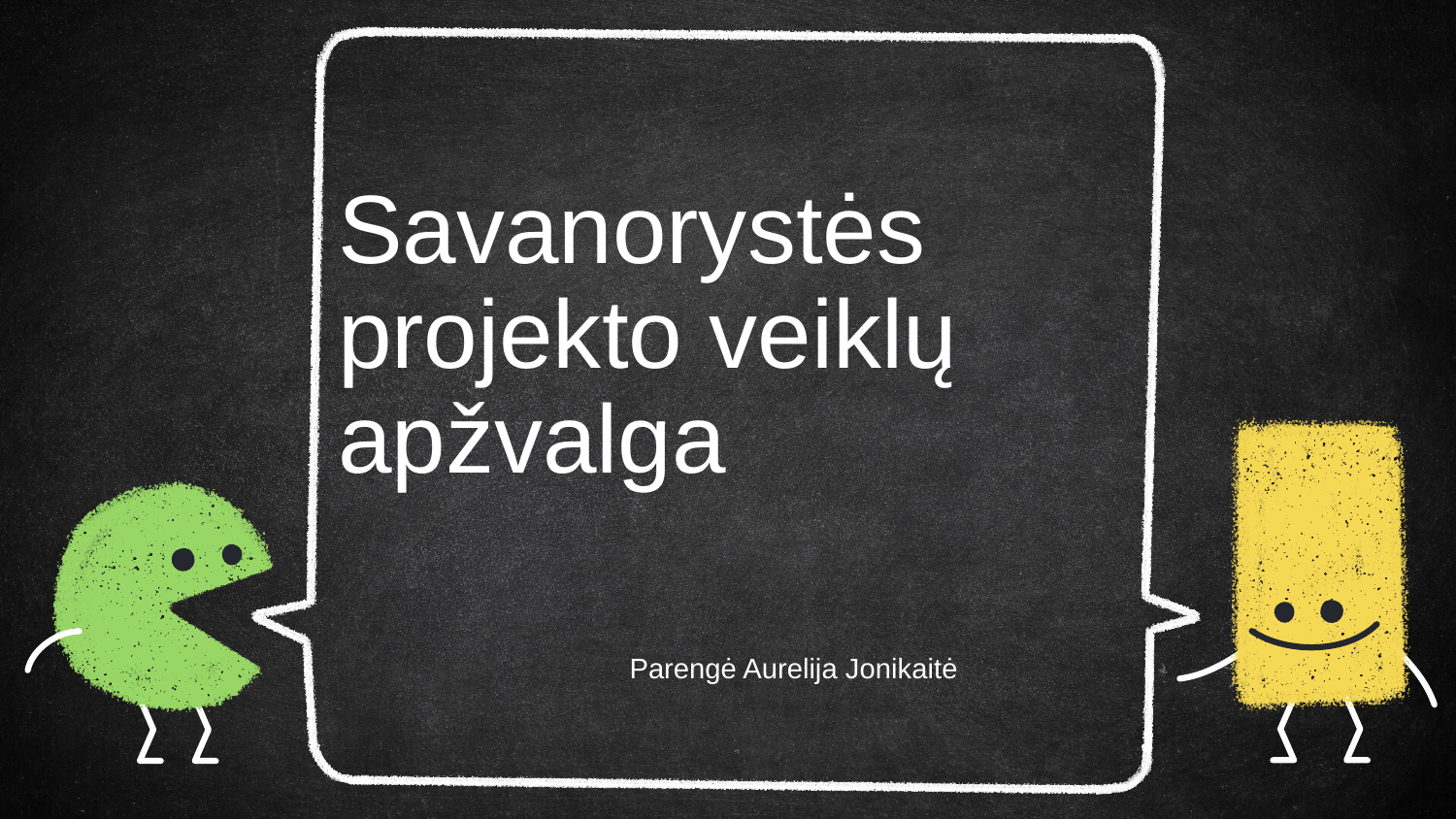

# Savanorystės projekto veiklų apžvalga
Parengė Aurelija Jonikaitė